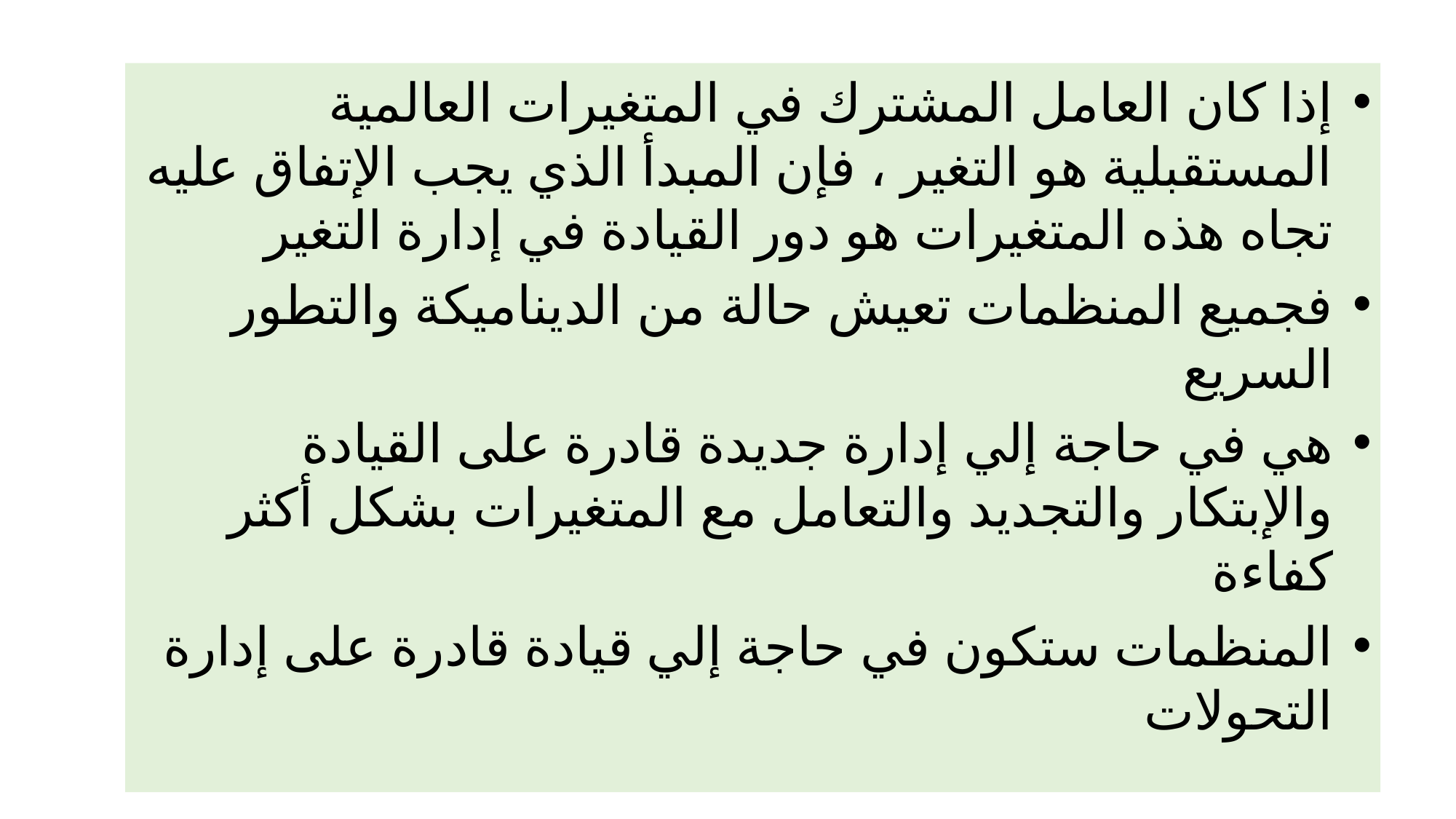

إذا كان العامل المشترك في المتغيرات العالمية المستقبلية هو التغير ، فإن المبدأ الذي يجب الإتفاق عليه تجاه هذه المتغيرات هو دور القيادة في إدارة التغير
فجميع المنظمات تعيش حالة من الديناميكة والتطور السريع
هي في حاجة إلي إدارة جديدة قادرة على القيادة والإبتكار والتجديد والتعامل مع المتغيرات بشكل أكثر كفاءة
المنظمات ستكون في حاجة إلي قيادة قادرة على إدارة التحولات